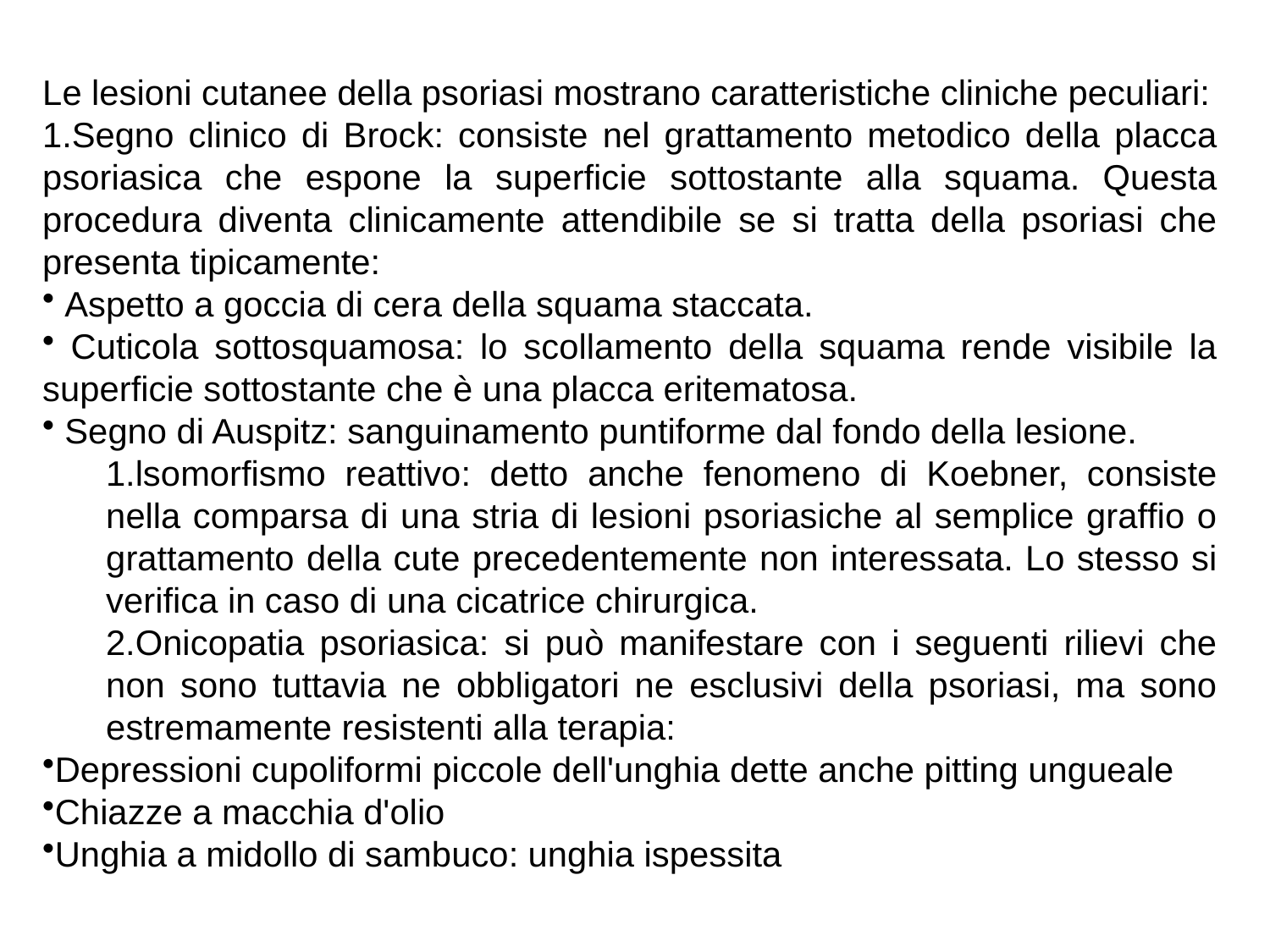

Le lesioni cutanee della psoriasi mostrano caratteristiche cliniche peculiari:
Segno clinico di Brock: consiste nel grattamento metodico della placca psoriasica che espone la superficie sottostante alla squama. Questa procedura diventa clinicamente attendibile se si tratta della psoriasi che presenta tipicamente:
 Aspetto a goccia di cera della squama staccata.
 Cuticola sottosquamosa: lo scollamento della squama rende visibile la superficie sottostante che è una placca eritematosa.
 Segno di Auspitz: sanguinamento puntiforme dal fondo della lesione.
lsomorfismo reattivo: detto anche fenomeno di Koebner, consiste nella comparsa di una stria di lesioni psoriasiche al semplice grafﬁo o grattamento della cute precedentemente non interessata. Lo stesso si verifica in caso di una cicatrice chirurgica.
Onicopatia psoriasica: si può manifestare con i seguenti rilievi che non sono tuttavia ne obbligatori ne esclusivi della psoriasi, ma sono estremamente resistenti alla terapia:
Depressioni cupoliformi piccole dell'unghia dette anche pitting ungueale
Chiazze a macchia d'olio
Unghia a midollo di sambuco: unghia ispessita